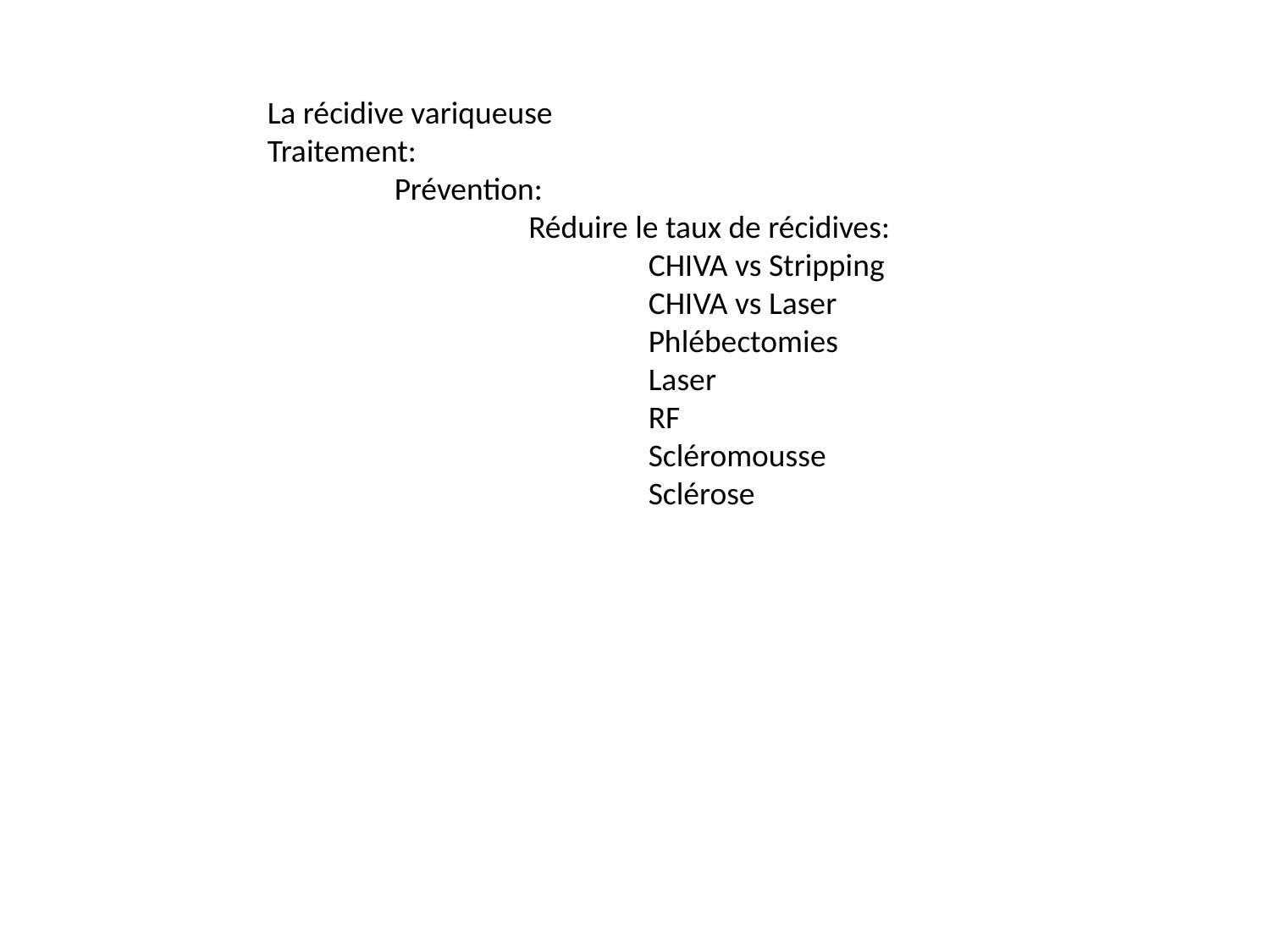

La récidive variqueuse
Traitement:
	Prévention:
		 Réduire le taux de récidives:
		CHIVA vs Stripping
		CHIVA vs Laser
		Phlébectomies
		Laser
		RF
		Scléromousse
		Sclérose